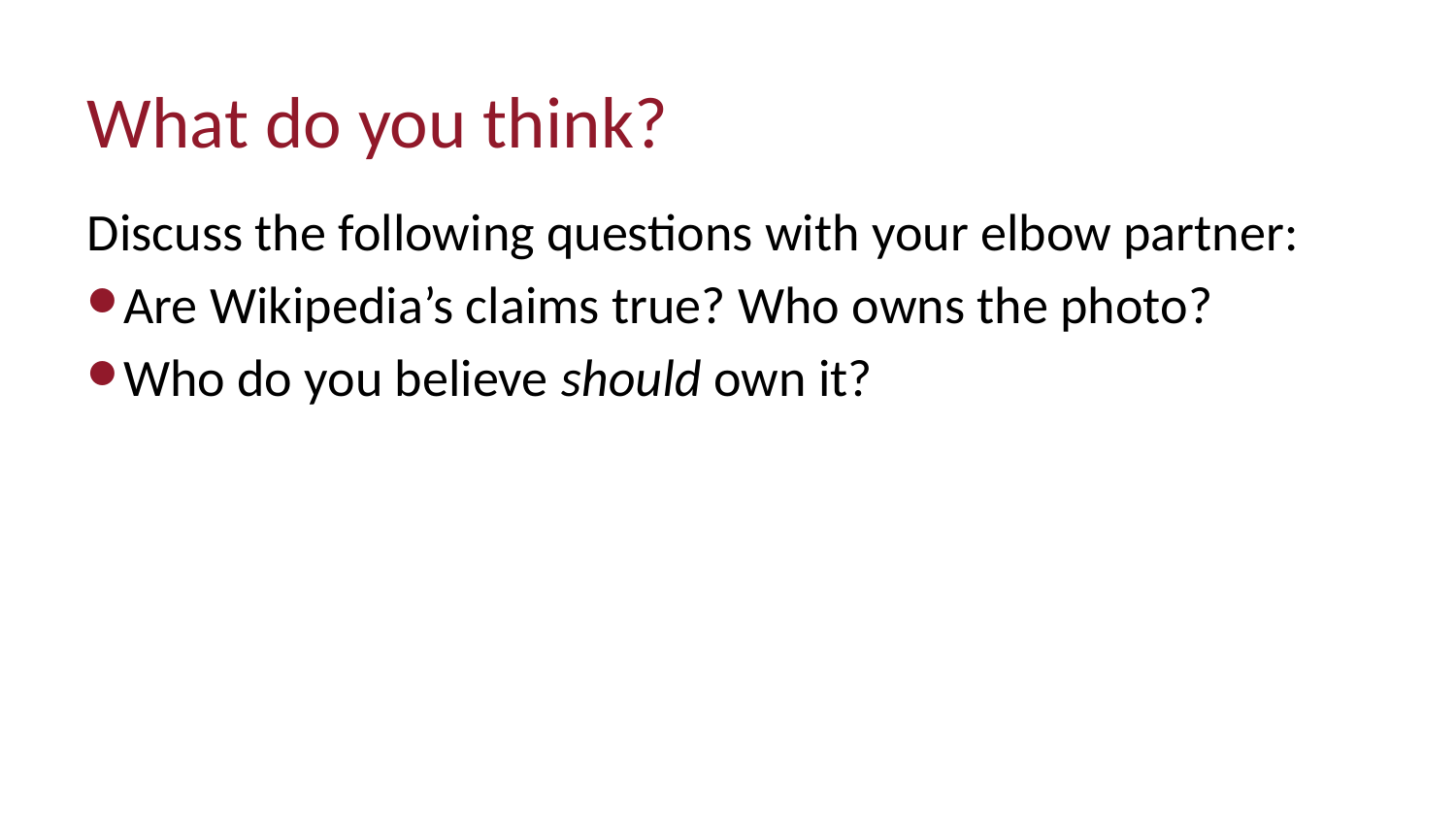

# What do you think?
Discuss the following questions with your elbow partner:
Are Wikipedia’s claims true? Who owns the photo?
Who do you believe should own it?